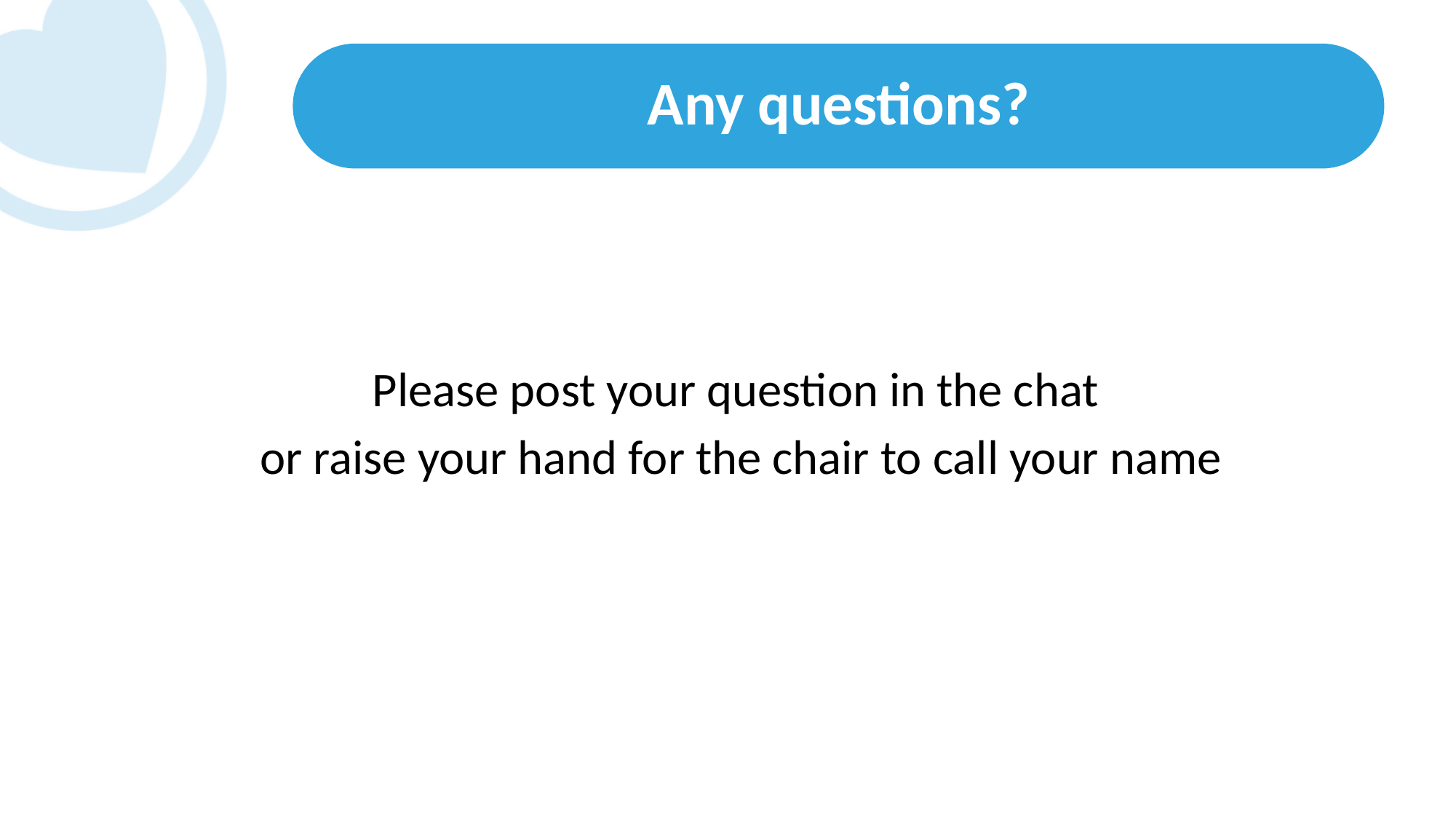

# Any questions?

Please post your question in the chat
or raise your hand for the chair to call your name